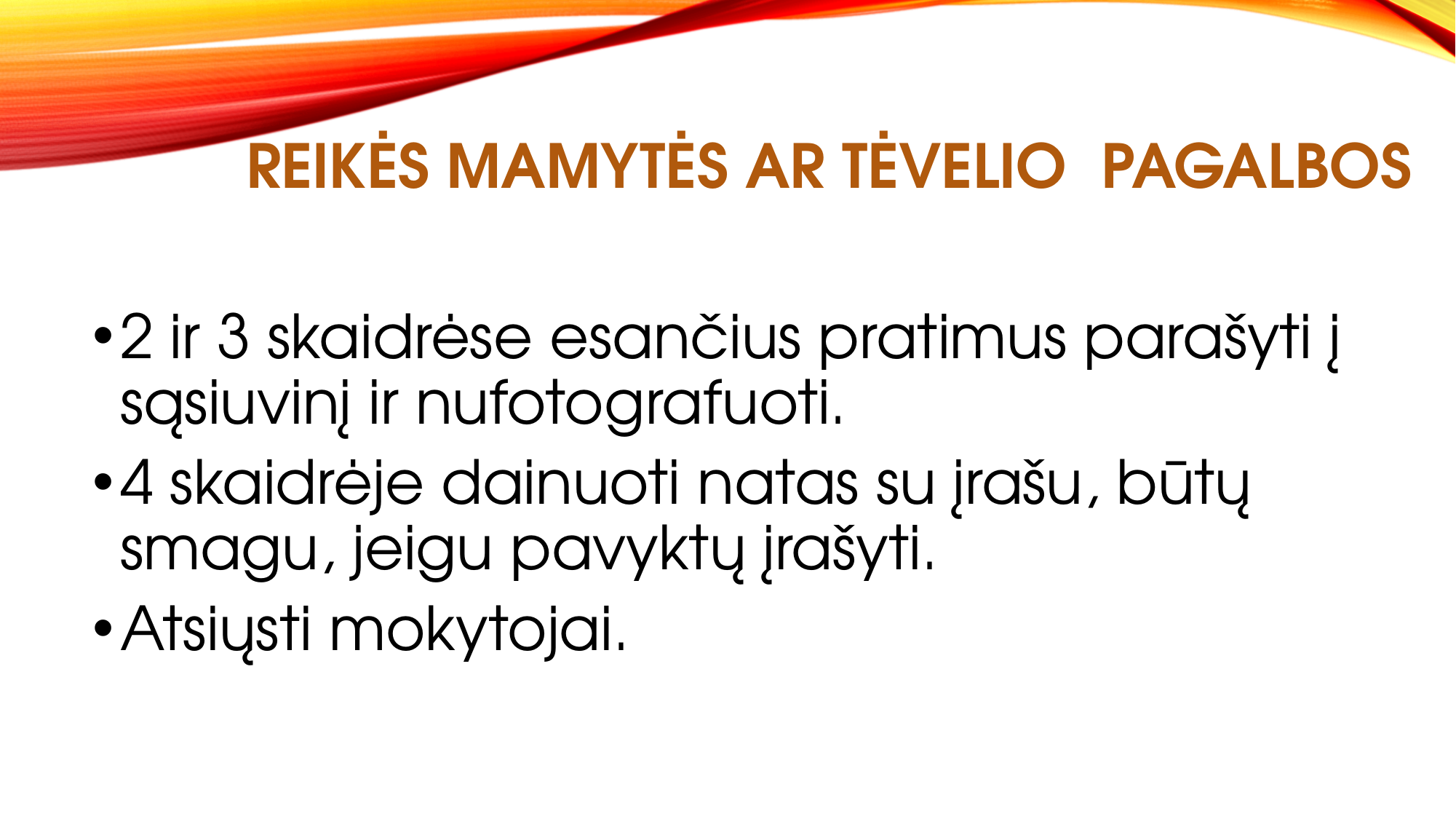

# REIKĖS MAMYTĖS ar tėvelio  PAGALBOS
2 ir 3 skaidrėse esančius pratimus parašyti į sąsiuvinį ir nufotografuoti.
4 skaidrėje dainuoti natas su įrašu, būtų smagu, jeigu pavyktų įrašyti.
Atsiųsti mokytojai.